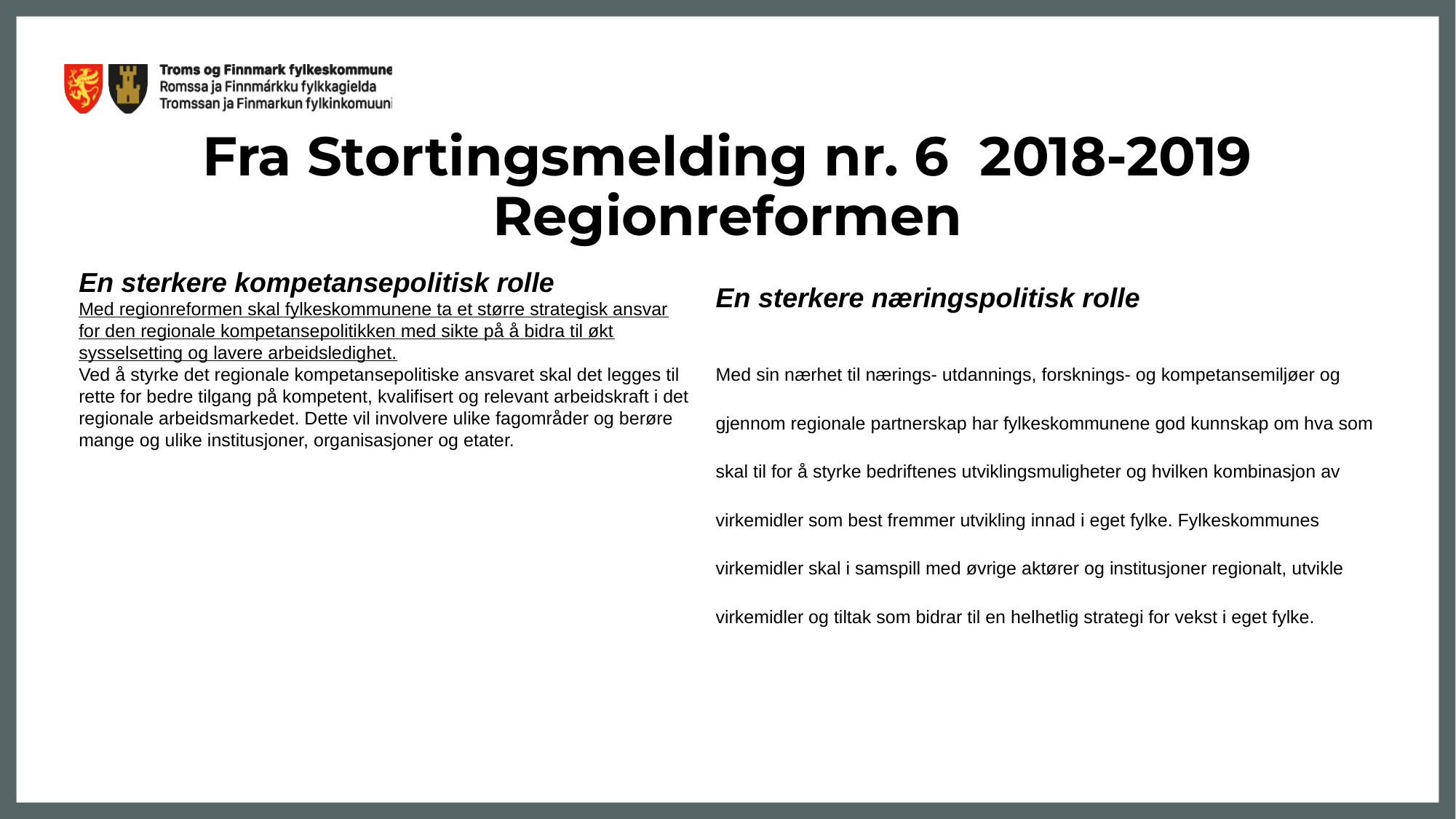

# Fra Stortingsmelding nr. 6  2018-2019 Regionreformen
En sterkere kompetansepolitisk rolle
Med regionreformen skal fylkeskommunene ta et større strategisk ansvar for den regionale kompetansepolitikken med sikte på å bidra til økt sysselsetting og lavere arbeidsledighet.
Ved å styrke det regionale kompetansepolitiske ansvaret skal det legges til rette for bedre tilgang på kompetent, kvalifisert og relevant arbeidskraft i det regionale arbeidsmarkedet. Dette vil involvere ulike fagområder og berøre mange og ulike institusjoner, organisasjoner og etater.

En sterkere næringspolitisk rolle
Med sin nærhet til nærings- utdannings, forsknings- og kompetansemiljøer og gjennom regionale partnerskap har fylkeskommunene god kunnskap om hva som skal til for å styrke bedriftenes utviklingsmuligheter og hvilken kombinasjon av virkemidler som best fremmer utvikling innad i eget fylke. Fylkeskommunes virkemidler skal i samspill med øvrige aktører og institusjoner regionalt, utvikle virkemidler og tiltak som bidrar til en helhetlig strategi for vekst i eget fylke.